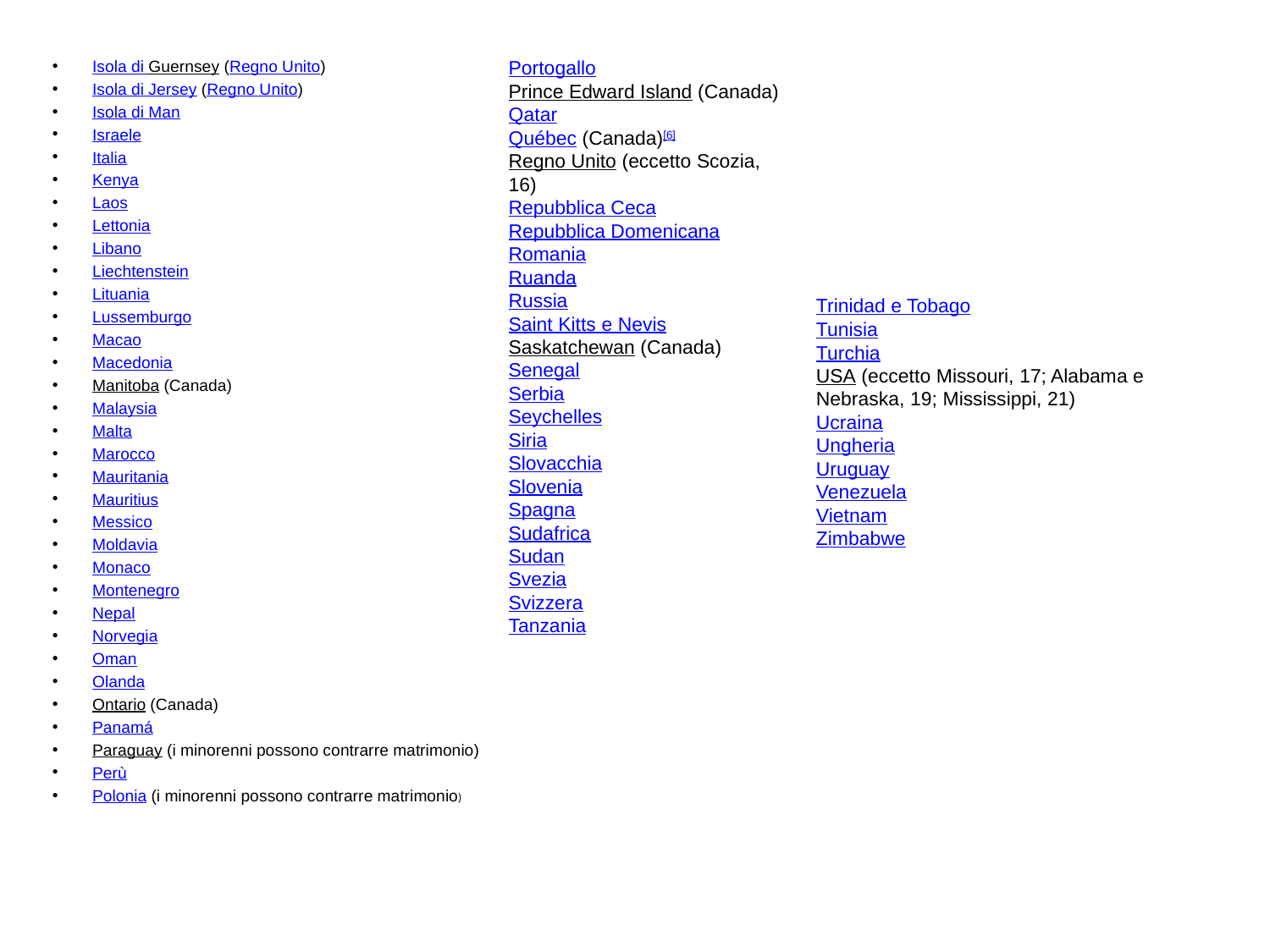

Portogallo
Prince Edward Island (Canada)
Qatar
Québec (Canada)[6]
Regno Unito (eccetto Scozia, 16)
Repubblica Ceca
Repubblica Domenicana
Romania
Ruanda
Russia
Saint Kitts e Nevis
Saskatchewan (Canada)
Senegal
Serbia
Seychelles
Siria
Slovacchia
Slovenia
Spagna
Sudafrica
Sudan
Svezia
Svizzera
Tanzania

Isola di Guernsey (Regno Unito)
Isola di Jersey (Regno Unito)
Isola di Man
Israele
Italia
Kenya
Laos
Lettonia
Libano
Liechtenstein
Lituania
Lussemburgo
Macao
Macedonia
Manitoba (Canada)
Malaysia
Malta
Marocco
Mauritania
Mauritius
Messico
Moldavia
Monaco
Montenegro
Nepal
Norvegia
Oman
Olanda
Ontario (Canada)
Panamá
Paraguay (i minorenni possono contrarre matrimonio)
Perù
Polonia (i minorenni possono contrarre matrimonio)

Trinidad e Tobago
Tunisia
Turchia
USA (eccetto Missouri, 17; Alabama e Nebraska, 19; Mississippi, 21)
Ucraina
Ungheria
Uruguay
Venezuela
Vietnam
Zimbabwe